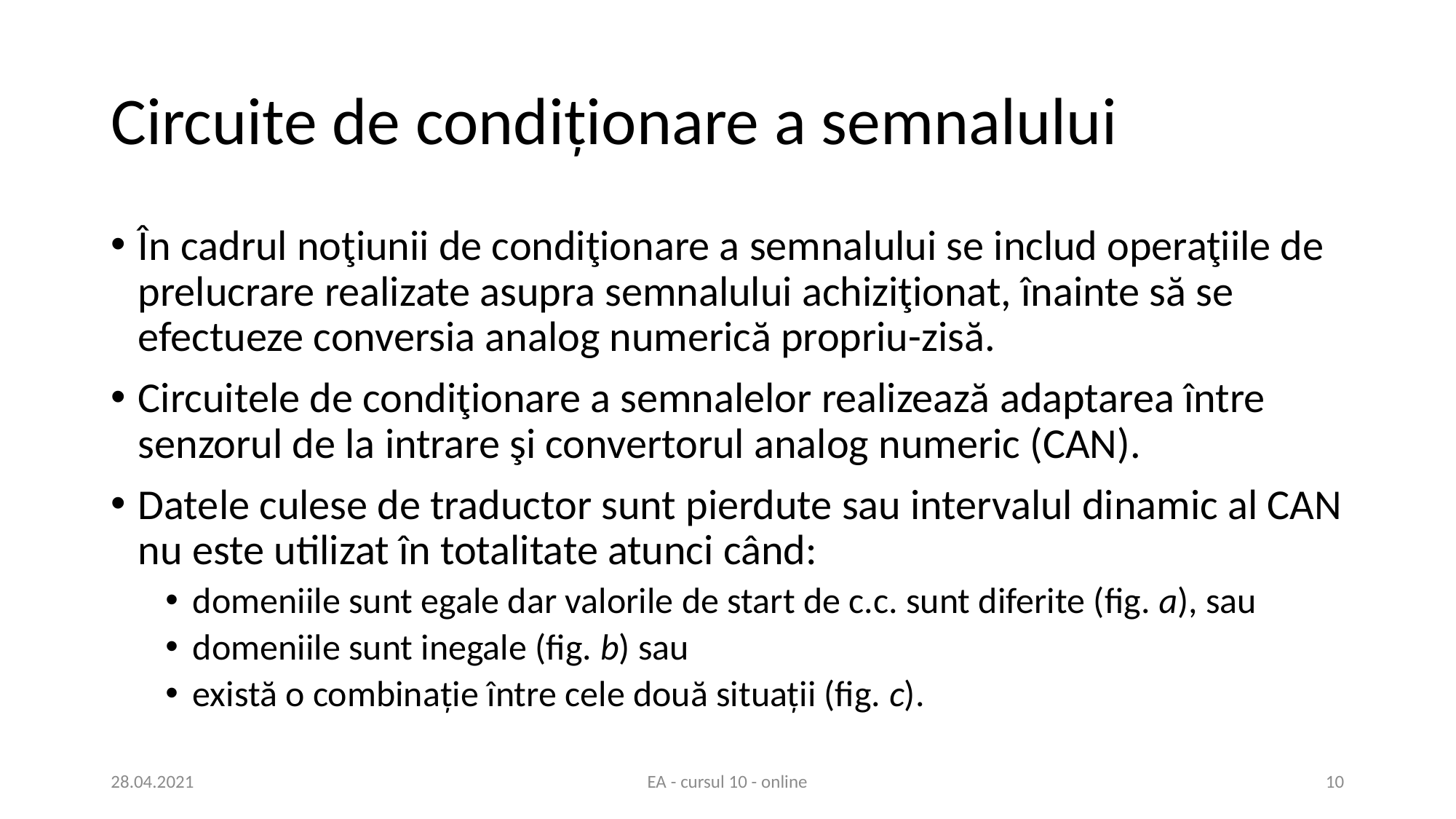

# Circuite de condiționare a semnalului
În cadrul noţiunii de condiţionare a semnalului se includ operaţiile de prelucrare realizate asupra semnalului achiziţionat, înainte să se efectueze conversia analog numerică propriu-zisă.
Circuitele de condiţionare a semnalelor realizează adaptarea între senzorul de la intrare şi convertorul analog numeric (CAN).
Datele culese de traductor sunt pierdute sau intervalul dinamic al CAN nu este utilizat în totalitate atunci când:
domeniile sunt egale dar valorile de start de c.c. sunt diferite (fig. a), sau
domeniile sunt inegale (fig. b) sau
există o combinație între cele două situații (fig. c).
28.04.2021
EA - cursul 10 - online
10